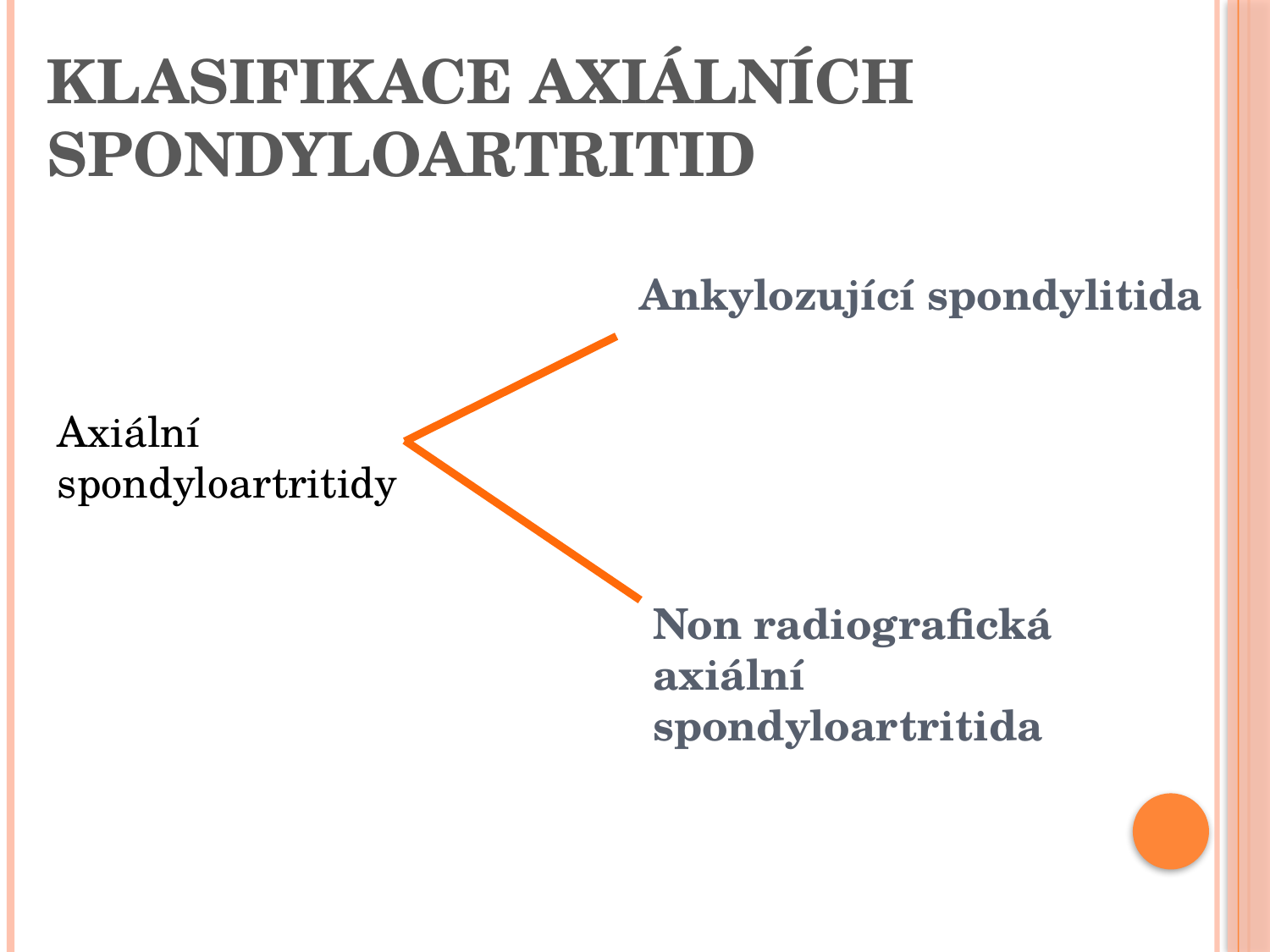

# Klasifikace axiálních spondyloartritid
Ankylozující spondylitida
Axiální spondyloartritidy
Non radiografická
axiální spondyloartritida
38